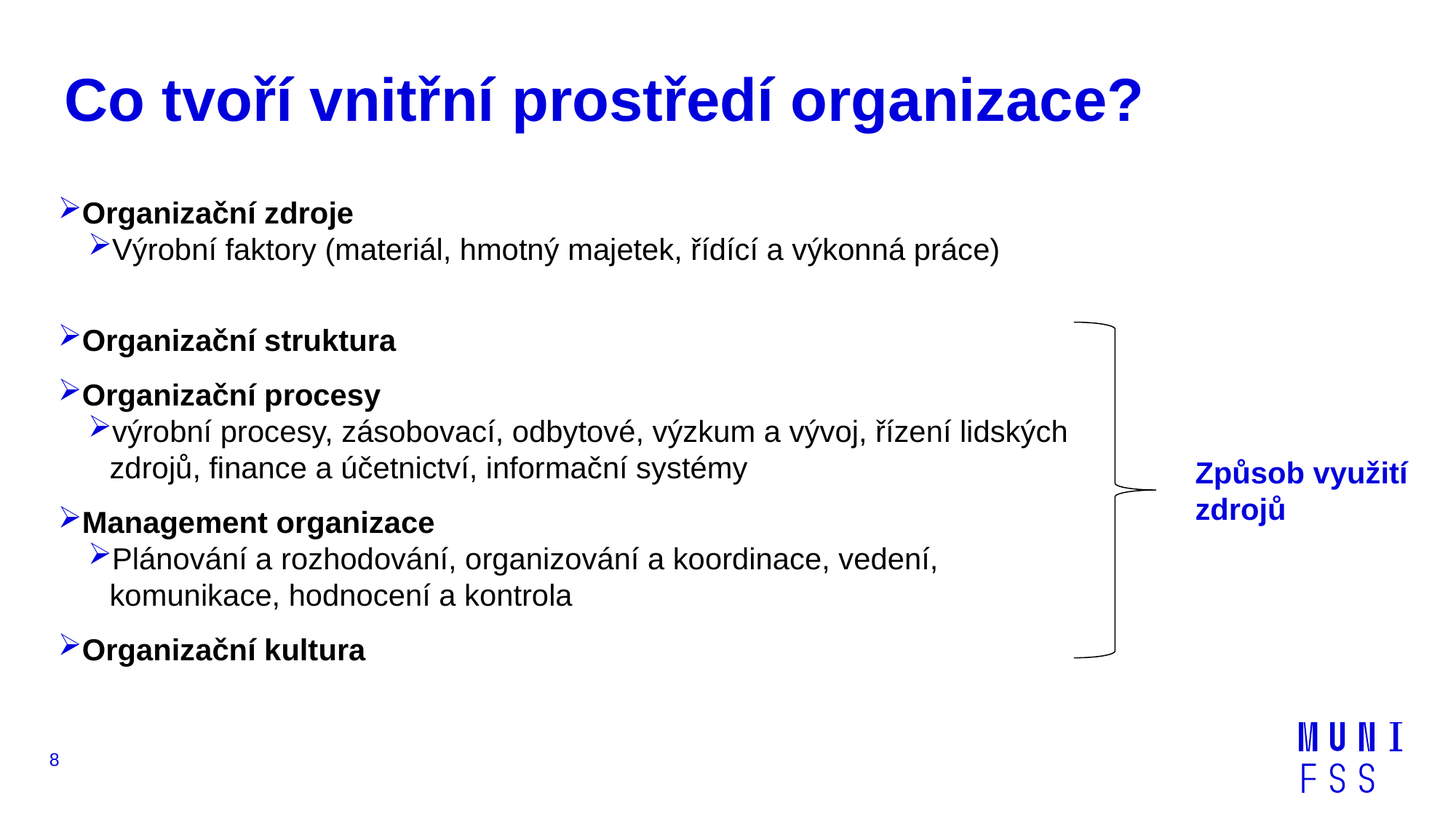

# Co tvoří vnitřní prostředí organizace?
Organizační zdroje
Výrobní faktory (materiál, hmotný majetek, řídící a výkonná práce)

Organizační struktura
Organizační procesy
výrobní procesy, zásobovací, odbytové, výzkum a vývoj, řízení lidských zdrojů, finance a účetnictví, informační systémy
Management organizace
Plánování a rozhodování, organizování a koordinace, vedení, komunikace, hodnocení a kontrola
Organizační kultura

Způsob využití zdrojů
8